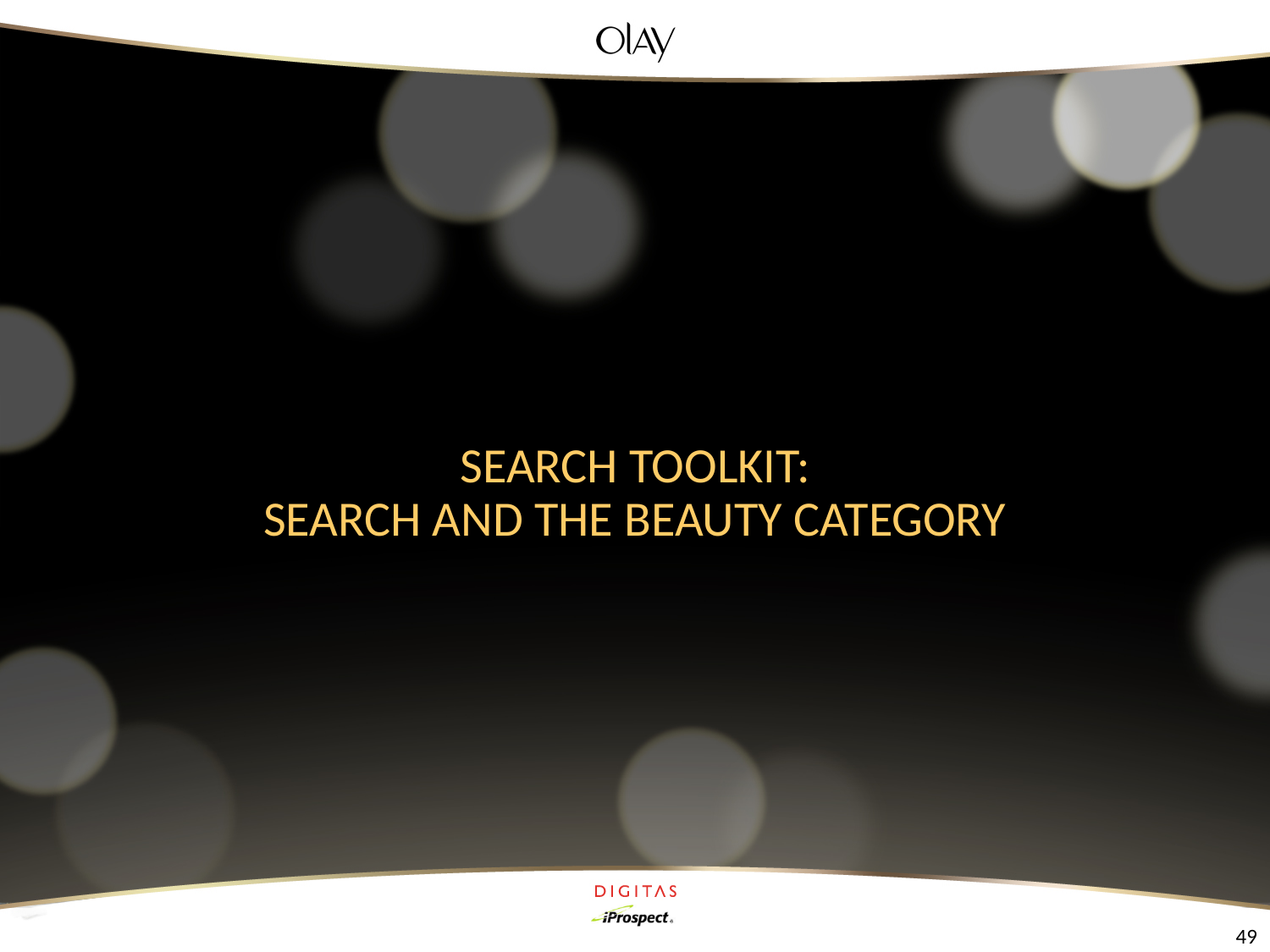

# Search Toolkit: Search and the beauty category
49